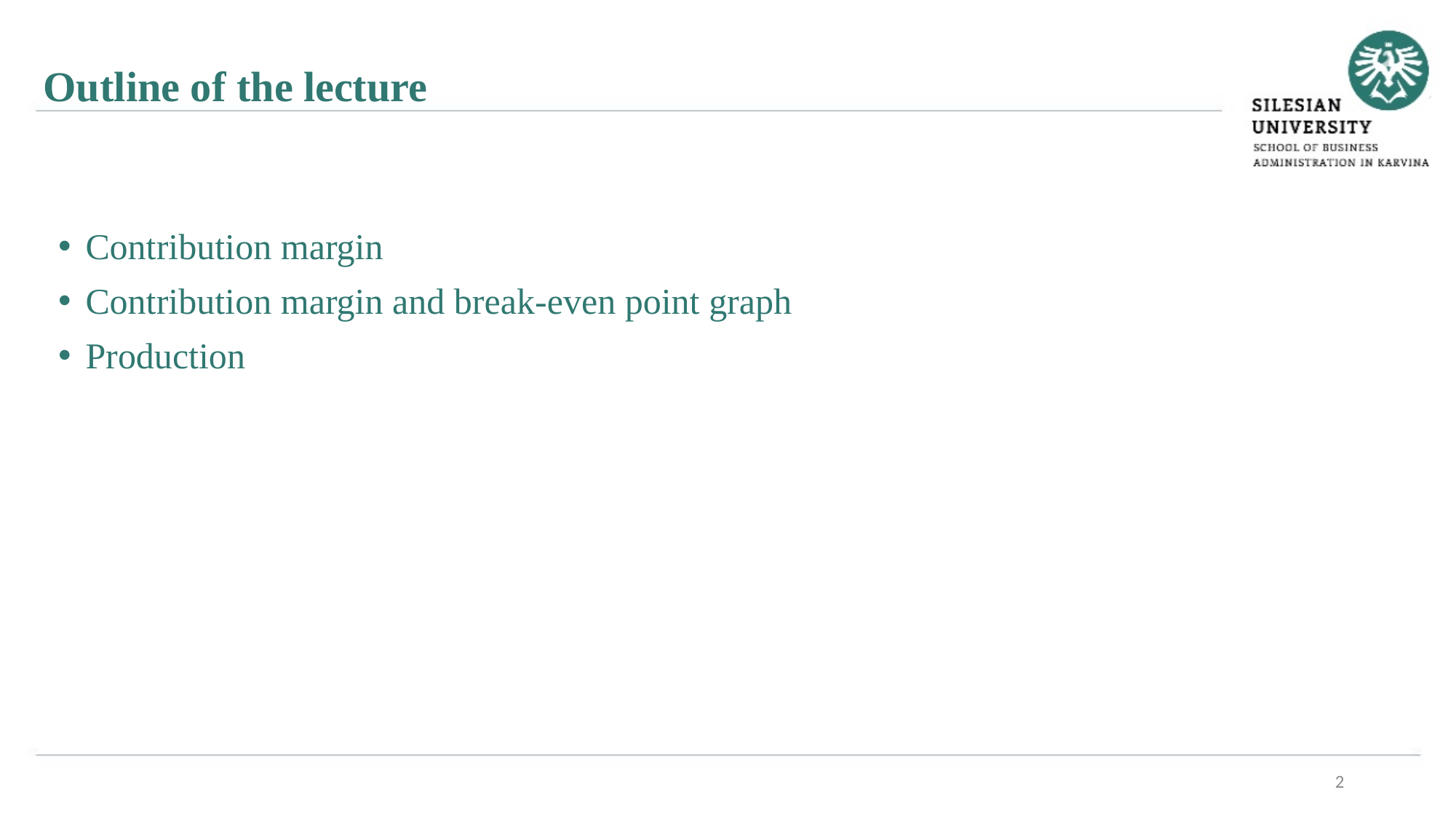

Outline of the lecture

Contribution margin
Contribution margin and break-even point graph
Production
2